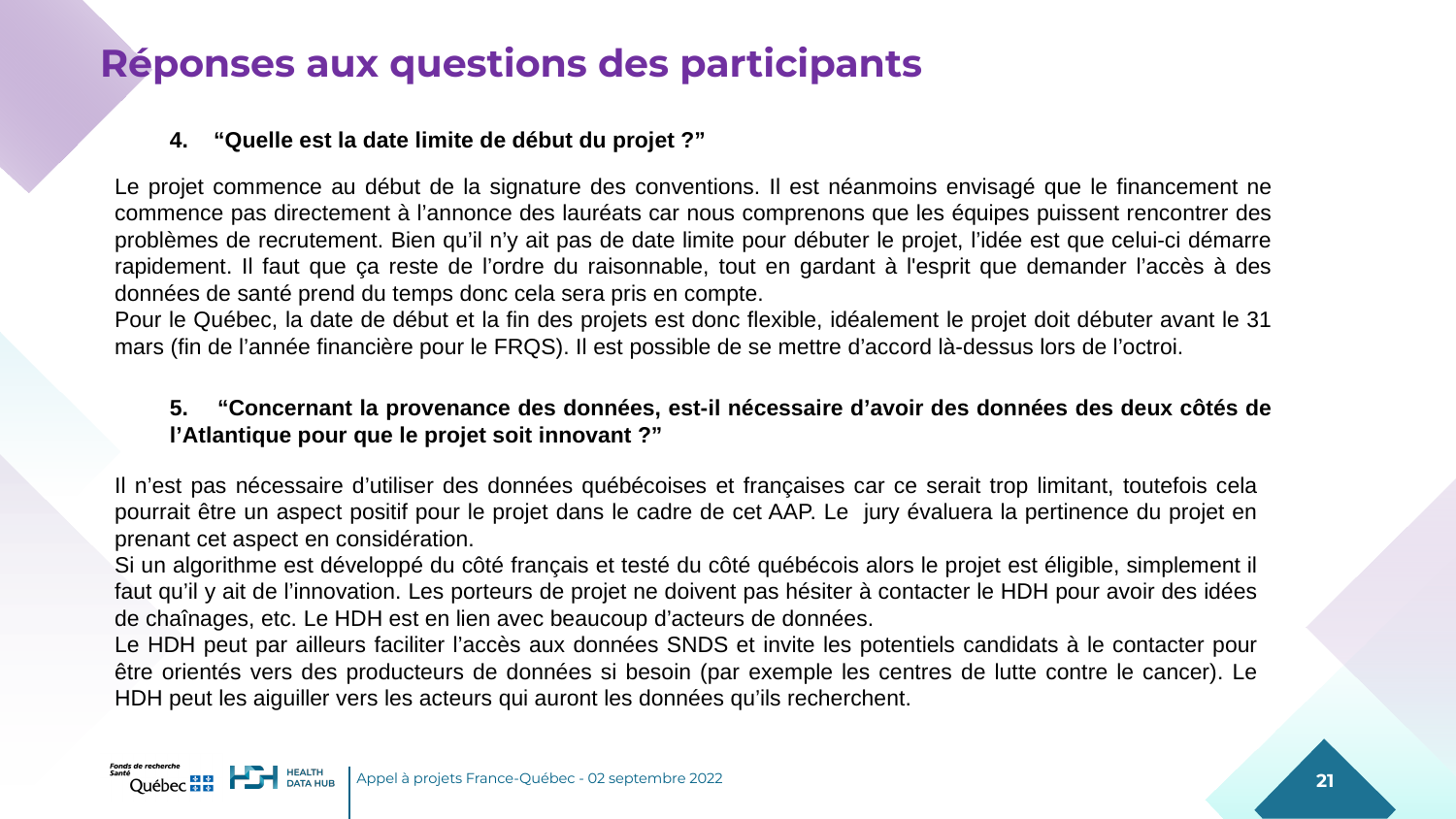

# Réponses aux questions des participants
4.    “Quelle est la date limite de début du projet ?”
Le projet commence au début de la signature des conventions. Il est néanmoins envisagé que le financement ne commence pas directement à l’annonce des lauréats car nous comprenons que les équipes puissent rencontrer des problèmes de recrutement. Bien qu’il n’y ait pas de date limite pour débuter le projet, l’idée est que celui-ci démarre rapidement. Il faut que ça reste de l’ordre du raisonnable, tout en gardant à l'esprit que demander l’accès à des données de santé prend du temps donc cela sera pris en compte.
Pour le Québec, la date de début et la fin des projets est donc flexible, idéalement le projet doit débuter avant le 31 mars (fin de l’année financière pour le FRQS). Il est possible de se mettre d’accord là-dessus lors de l’octroi.
5.    “Concernant la provenance des données, est-il nécessaire d’avoir des données des deux côtés de l’Atlantique pour que le projet soit innovant ?”

Il n’est pas nécessaire d’utiliser des données québécoises et françaises car ce serait trop limitant, toutefois cela pourrait être un aspect positif pour le projet dans le cadre de cet AAP. Le  jury évaluera la pertinence du projet en prenant cet aspect en considération.
Si un algorithme est développé du côté français et testé du côté québécois alors le projet est éligible, simplement il faut qu’il y ait de l’innovation. Les porteurs de projet ne doivent pas hésiter à contacter le HDH pour avoir des idées de chaînages, etc. Le HDH est en lien avec beaucoup d’acteurs de données.
Le HDH peut par ailleurs faciliter l’accès aux données SNDS et invite les potentiels candidats à le contacter pour être orientés vers des producteurs de données si besoin (par exemple les centres de lutte contre le cancer). Le HDH peut les aiguiller vers les acteurs qui auront les données qu’ils recherchent.
21
21